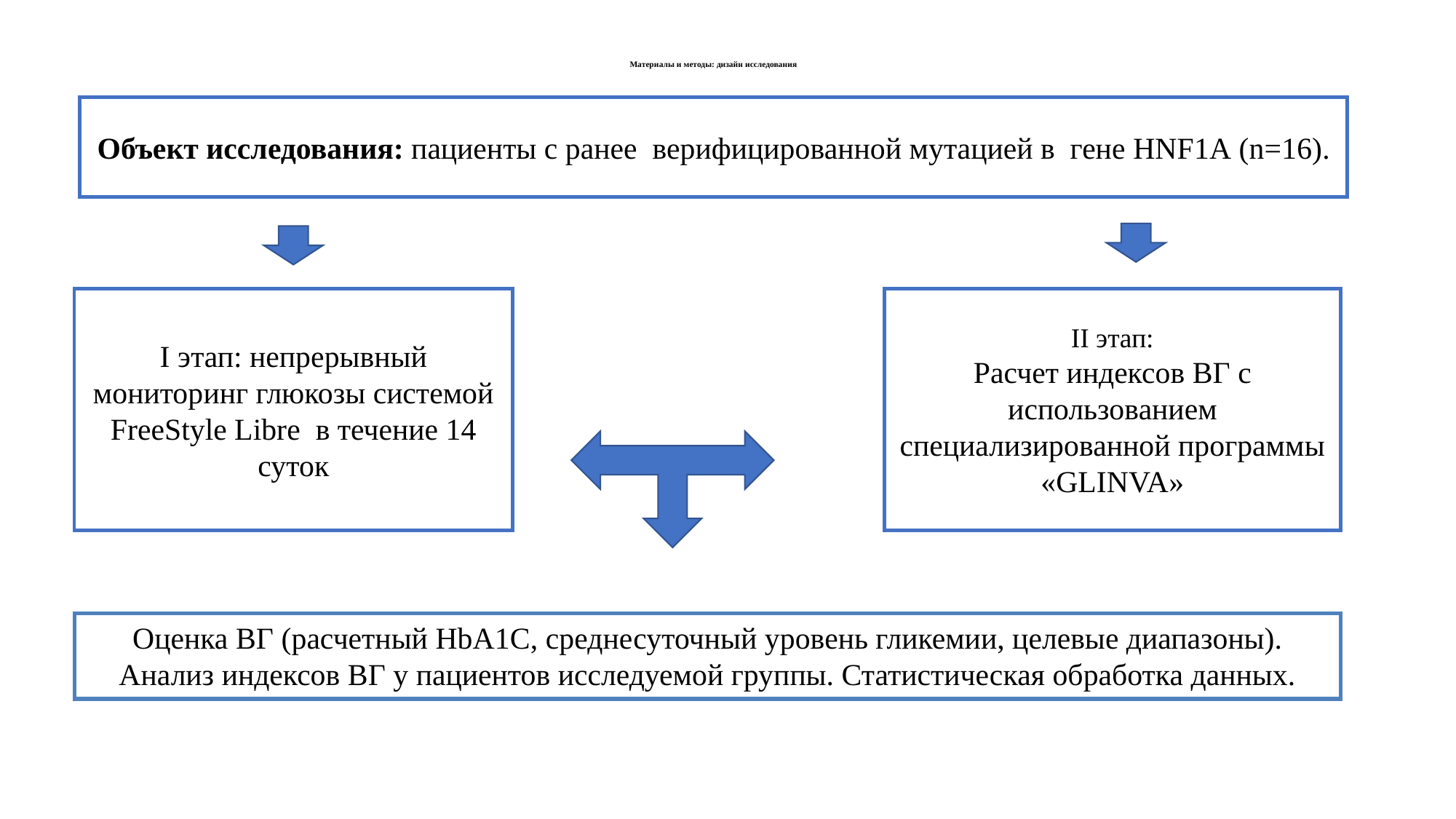

# Материалы и методы: дизайн исследования

Объект исследования: пациенты с ранее  верифицированной мутацией в  гене HNF1А (n=16).

I этап: непрерывный мониторинг глюкозы системой FreeStyle Libre  в течение 14 суток
II этап:
Расчет индексов ВГ с использованием специализированной программы «GLINVA»

Оценка ВГ (расчетный HbA1C, среднесуточный уровень гликемии, целевые диапазоны).
Анализ индексов ВГ у пациентов исследуемой группы. Статистическая обработка данных.